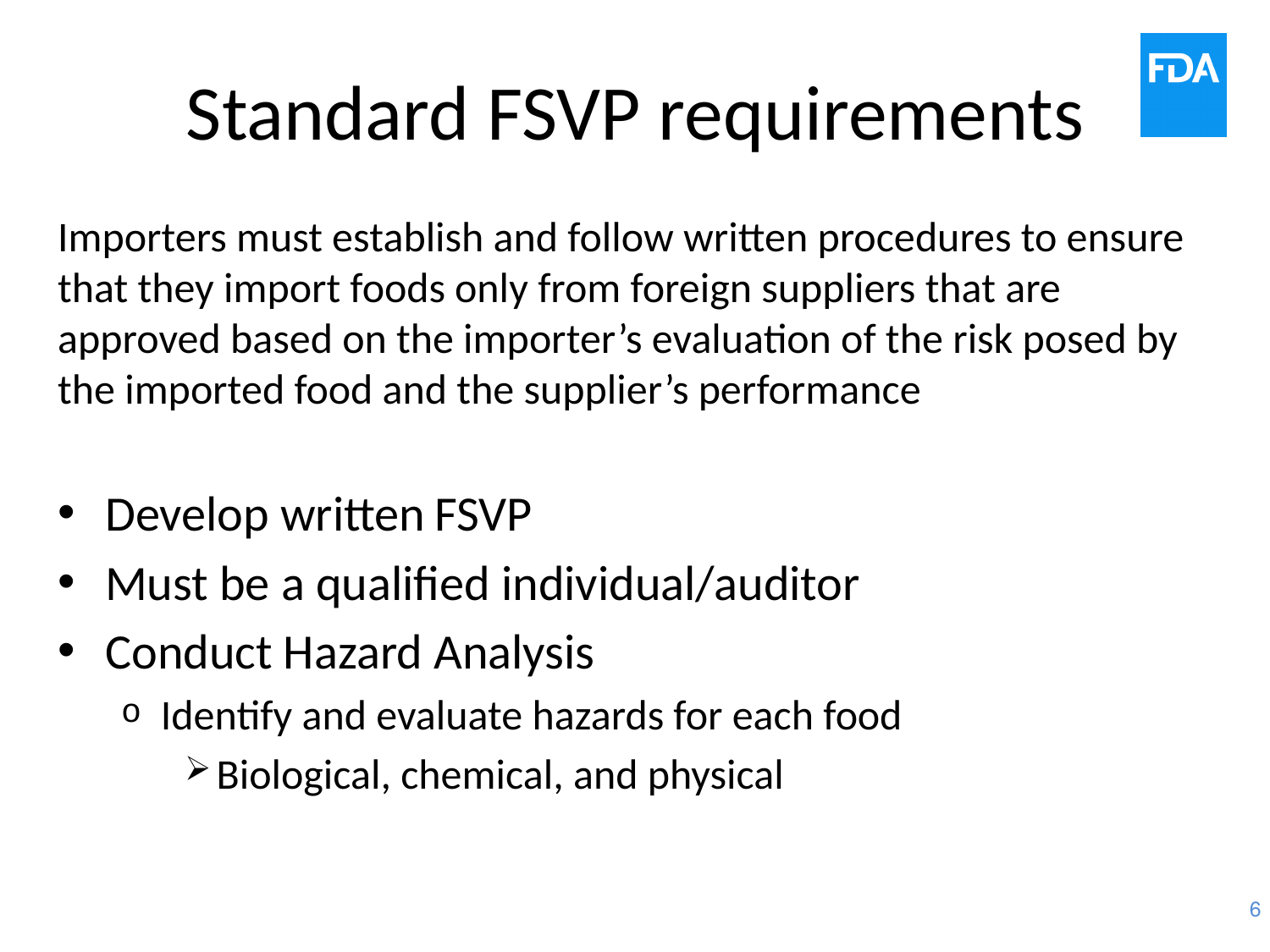

# Standard FSVP requirements
Importers must establish and follow written procedures to ensure that they import foods only from foreign suppliers that are approved based on the importer’s evaluation of the risk posed by the imported food and the supplier’s performance

Develop written FSVP
Must be a qualified individual/auditor
Conduct Hazard Analysis
Identify and evaluate hazards for each food
Biological, chemical, and physical